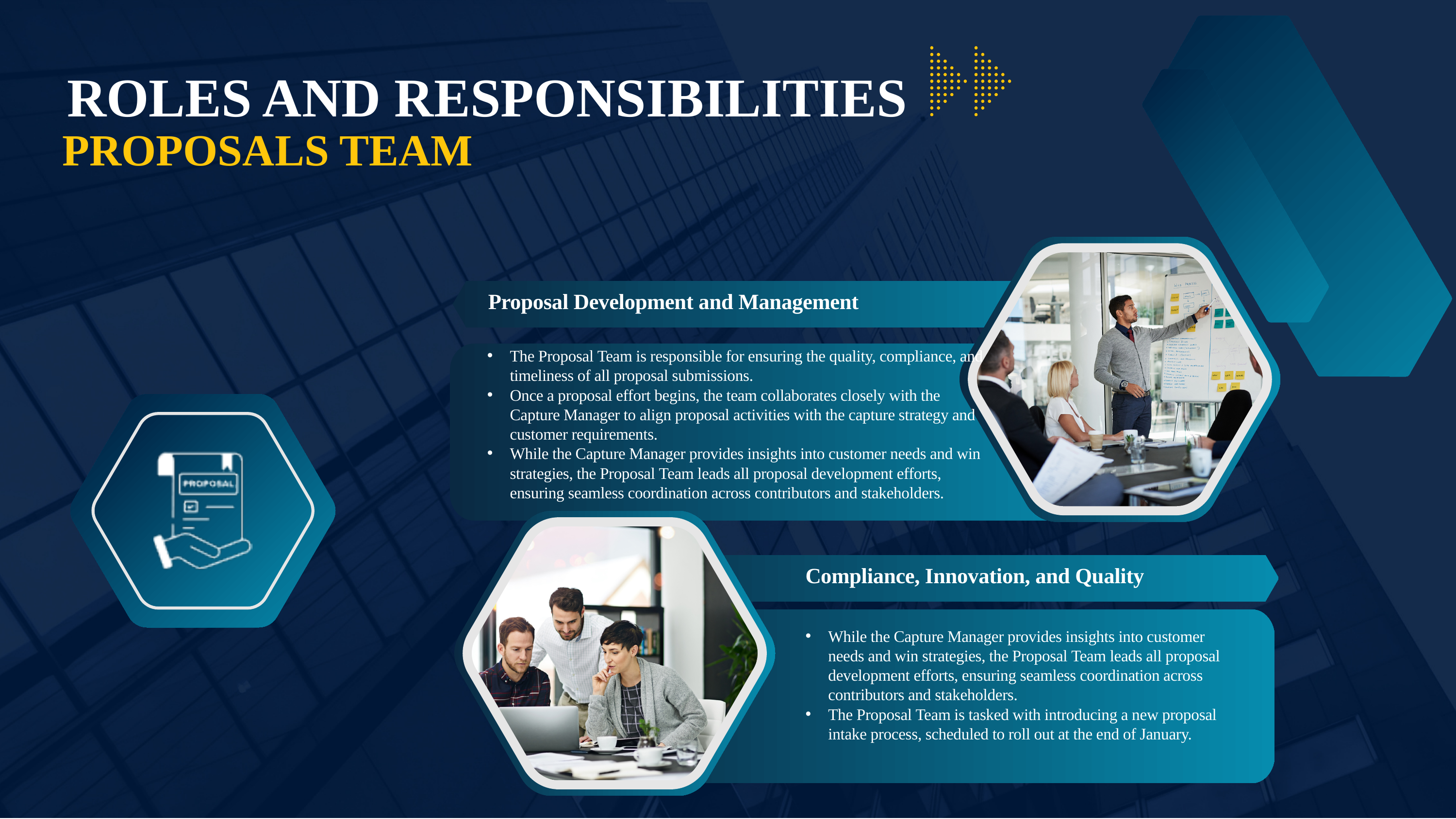

ROLES AND RESPONSIBILITIES

PROPOSALS TEAM

Proposal Development and Management​

The Proposal Team is responsible for ensuring the quality, compliance, and timeliness of all proposal submissions.
Once a proposal effort begins, the team collaborates closely with the Capture Manager to align proposal activities with the capture strategy and customer requirements.
While the Capture Manager provides insights into customer needs and win strategies, the Proposal Team leads all proposal development efforts, ensuring seamless coordination across contributors and stakeholders.

Compliance, Innovation, and Quality​

While the Capture Manager provides insights into customer needs and win strategies, the Proposal Team leads all proposal development efforts, ensuring seamless coordination across contributors and stakeholders.
The Proposal Team is tasked with introducing a new proposal intake process, scheduled to roll out at the end of January.